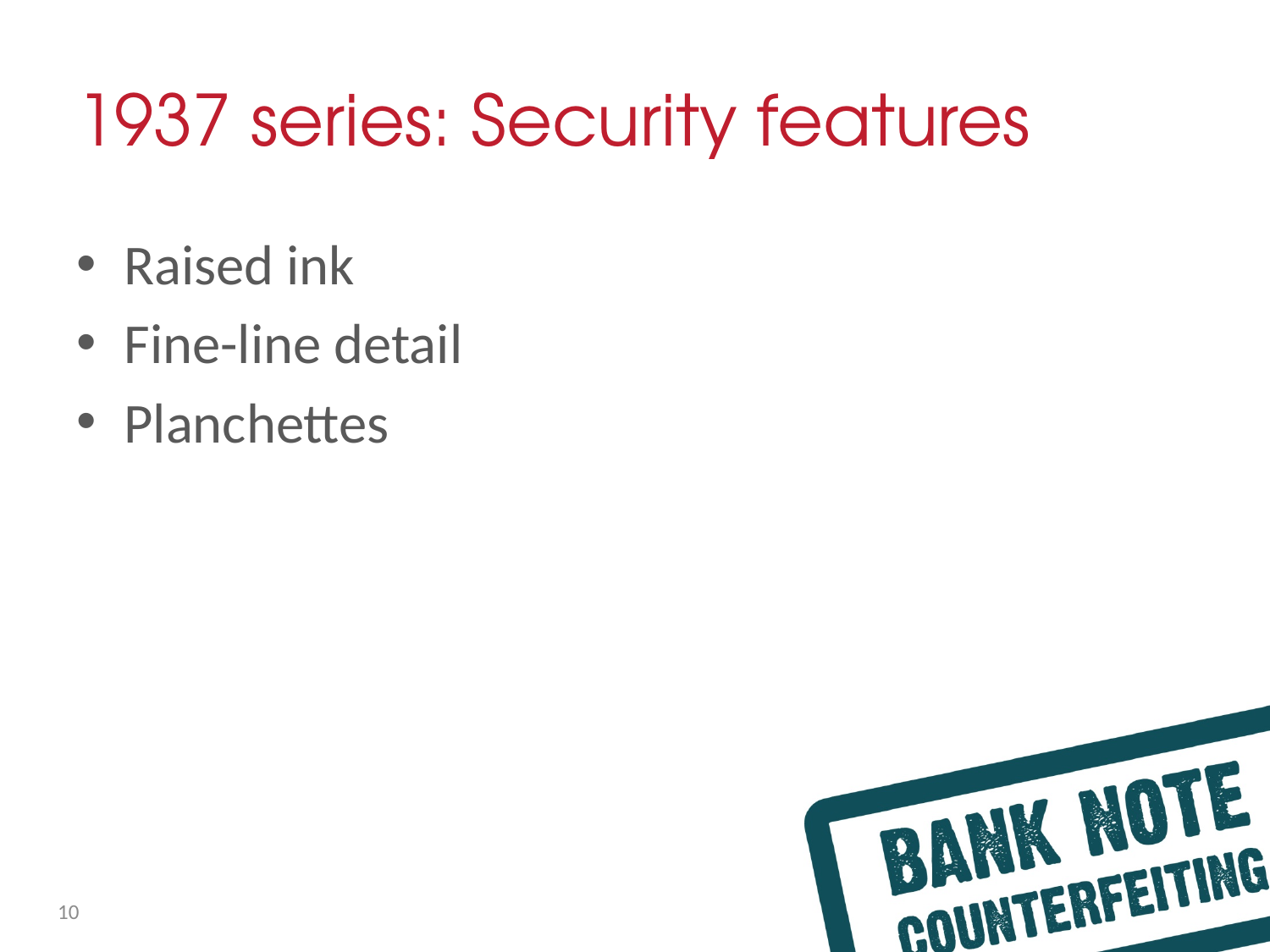

# 1937 series: Security features
Raised ink
Fine-line detail
Planchettes
10